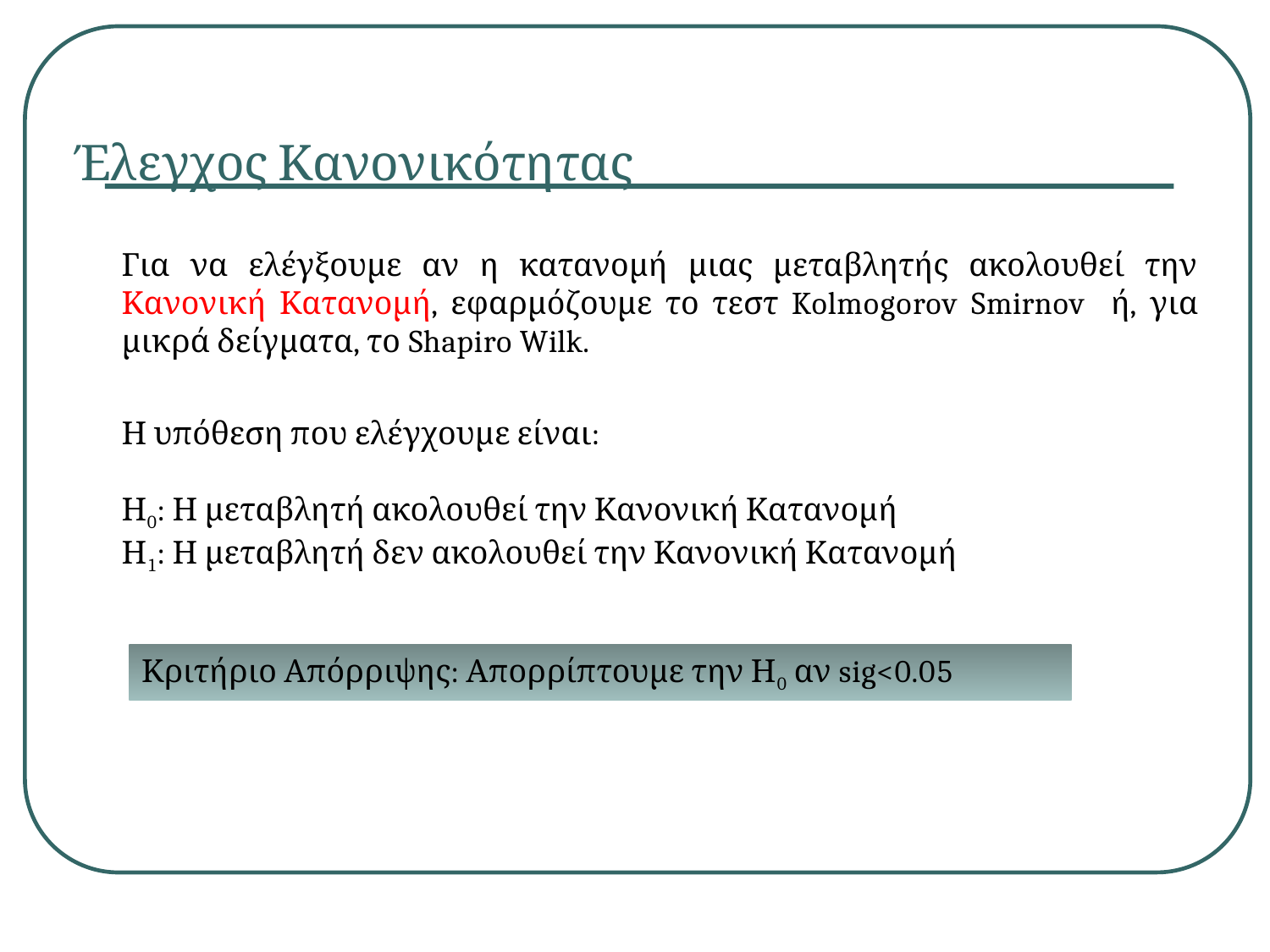

Έλεγχος Κανονικότητας
Για να ελέγξουμε αν η κατανομή μιας μεταβλητής ακολουθεί την Κανονική Κατανομή, εφαρμόζουμε το τεστ Kolmogorov Smirnov  ή, για μικρά δείγματα, το Shapiro Wilk.
Η υπόθεση που ελέγχουμε είναι:

Η0: Η μεταβλητή ακολουθεί την Κανονική Κατανομή
Η1: Η μεταβλητή δεν ακολουθεί την Κανονική Κατανομή

Κριτήριο Απόρριψης: Απορρίπτουμε την Η0 αν sig<0.05